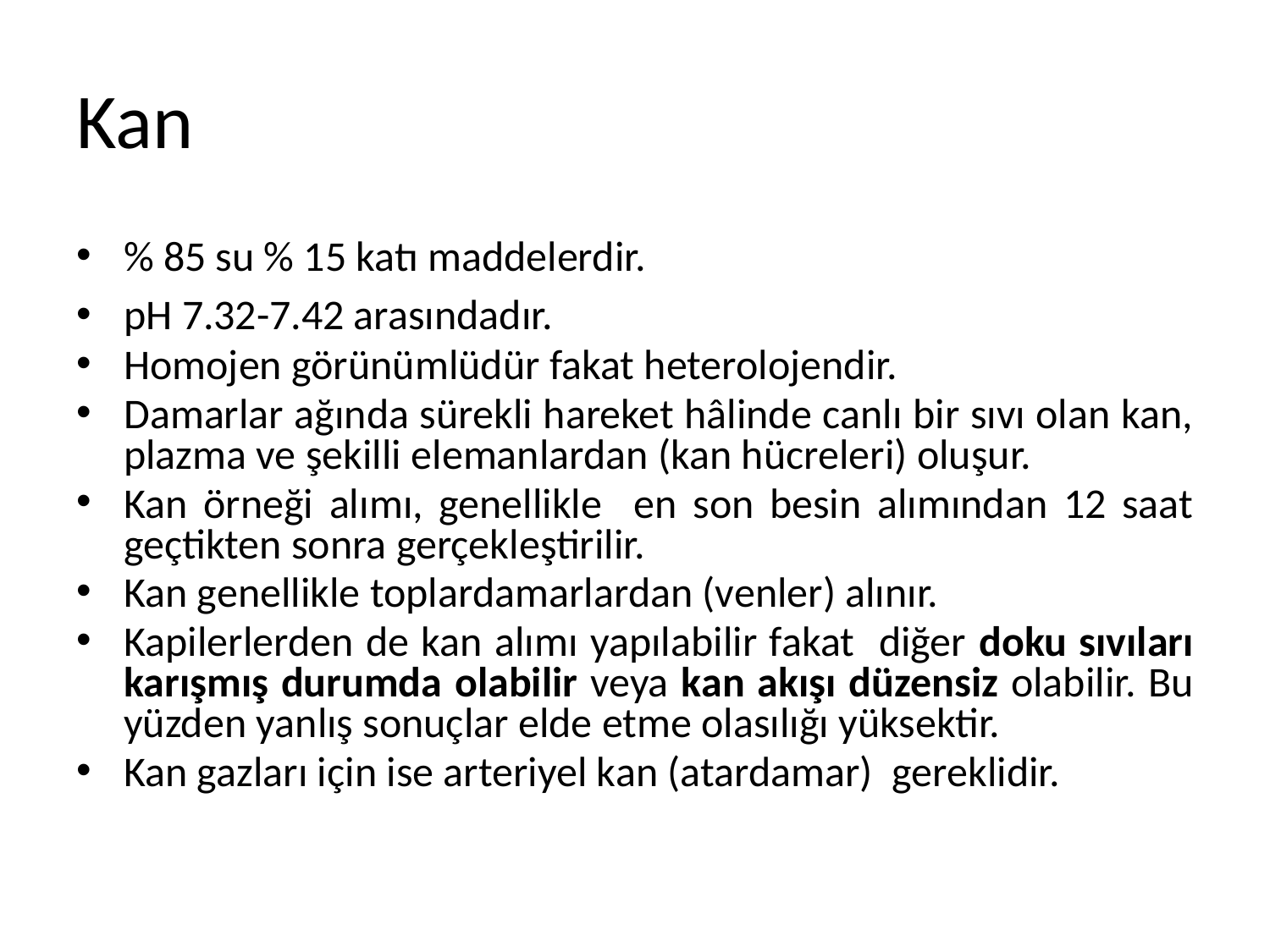

# Kan
% 85 su % 15 katı maddelerdir.
pH 7.32-7.42 arasındadır.
Homojen görünümlüdür fakat heterolojendir.
Damarlar ağında sürekli hareket hâlinde canlı bir sıvı olan kan, plazma ve şekilli elemanlardan (kan hücreleri) oluşur.
Kan örneği alımı, genellikle  en son besin alımından 12 saat geçtikten sonra gerçekleştirilir.
Kan genellikle toplardamarlardan (venler) alınır.
Kapilerlerden de kan alımı yapılabilir fakat  diğer doku sıvıları karışmış durumda olabilir veya kan akışı düzensiz olabilir. Bu yüzden yanlış sonuçlar elde etme olasılığı yüksektir.
Kan gazları için ise arteriyel kan (atardamar)  gereklidir.